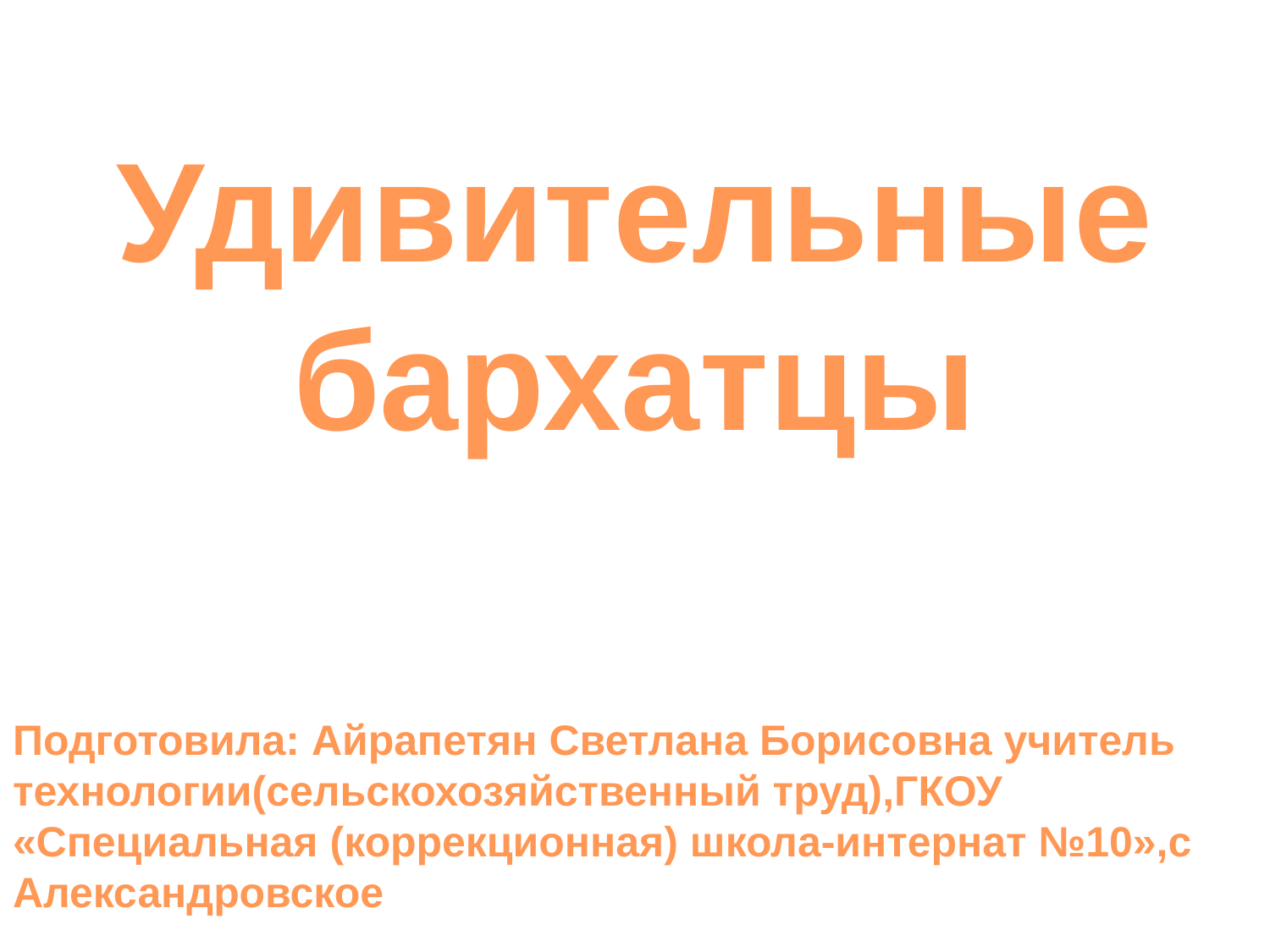

Удивительные бархатцы

Подготовила: Айрапетян Светлана Борисовна учитель технологии(сельскохозяйственный труд),ГКОУ «Специальная (коррекционная) школа-интернат №10»,с Александровское
#